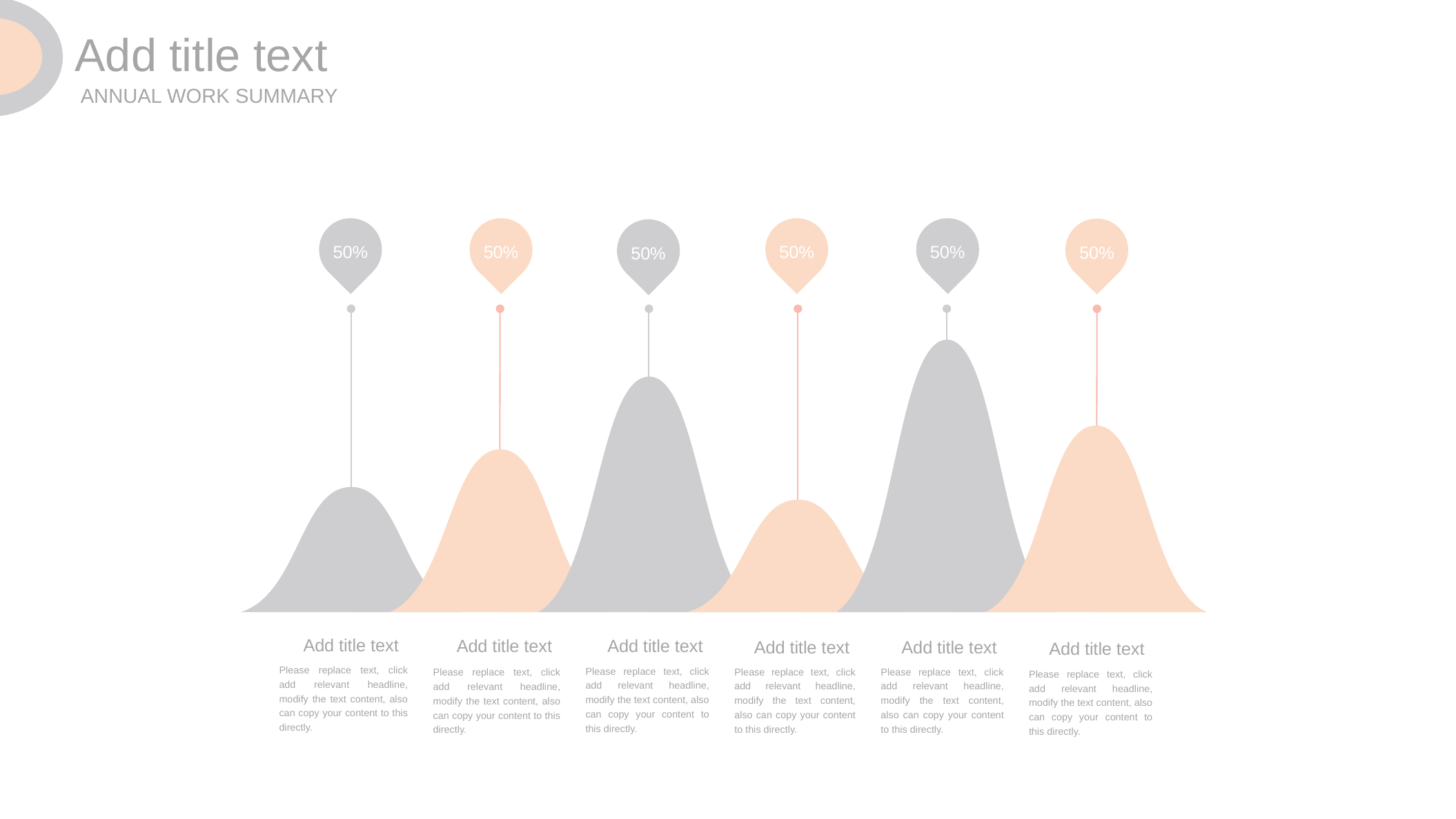

Add title text

 ANNUAL WORK SUMMARY

50%

50%

50%

50%

50%

50%

Add title text
Please replace text, click add relevant headline, modify the text content, also can copy your content to this directly.
Add title text
Please replace text, click add relevant headline, modify the text content, also can copy your content to this directly.
Add title text
Please replace text, click add relevant headline, modify the text content, also can copy your content to this directly.
Add title text
Please replace text, click add relevant headline, modify the text content, also can copy your content to this directly.
Add title text
Please replace text, click add relevant headline, modify the text content, also can copy your content to this directly.
Add title text
Please replace text, click add relevant headline, modify the text content, also can copy your content to this directly.